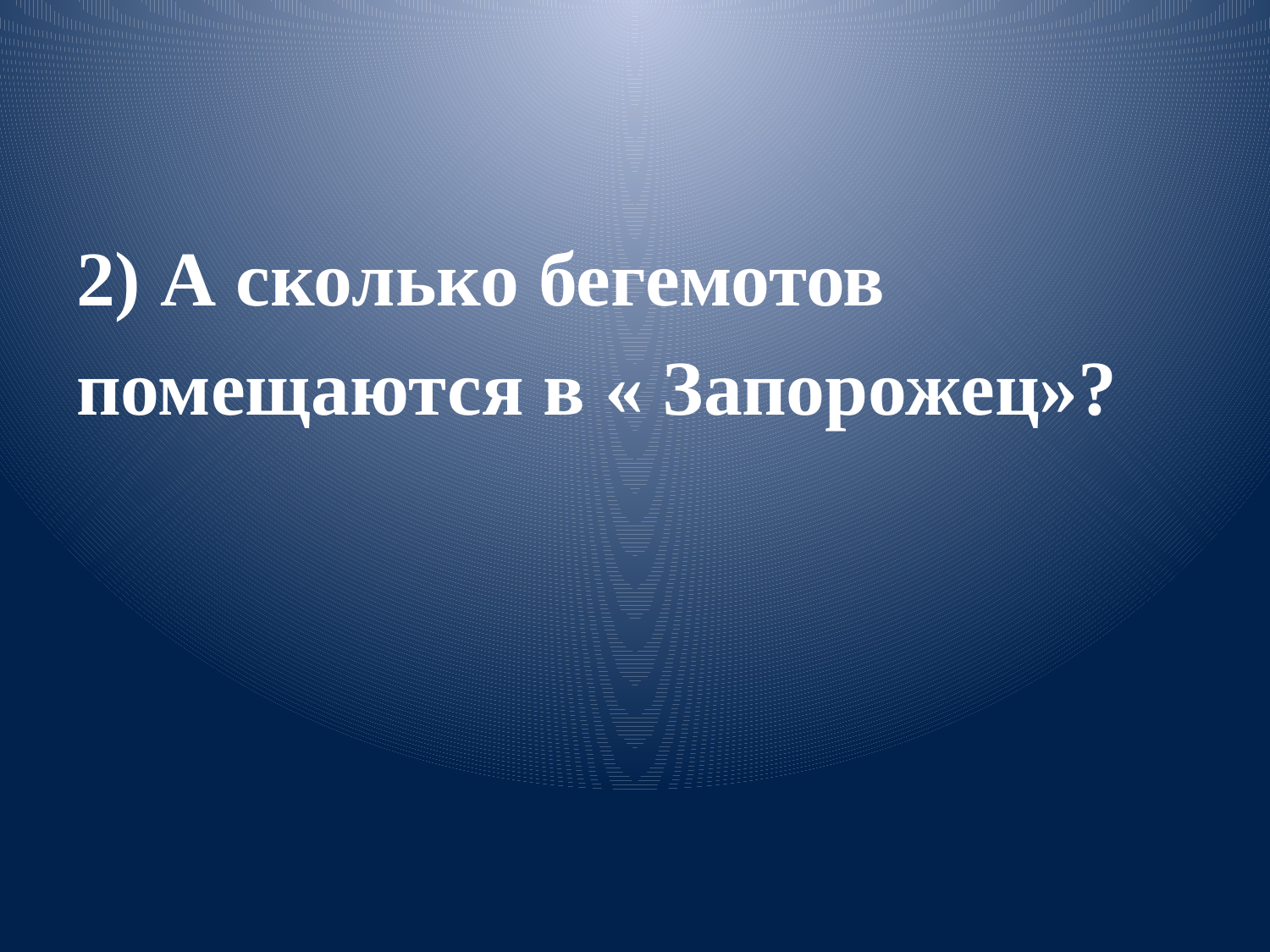

#
2) А сколько бегемотов
помещаются в « Запорожец»?